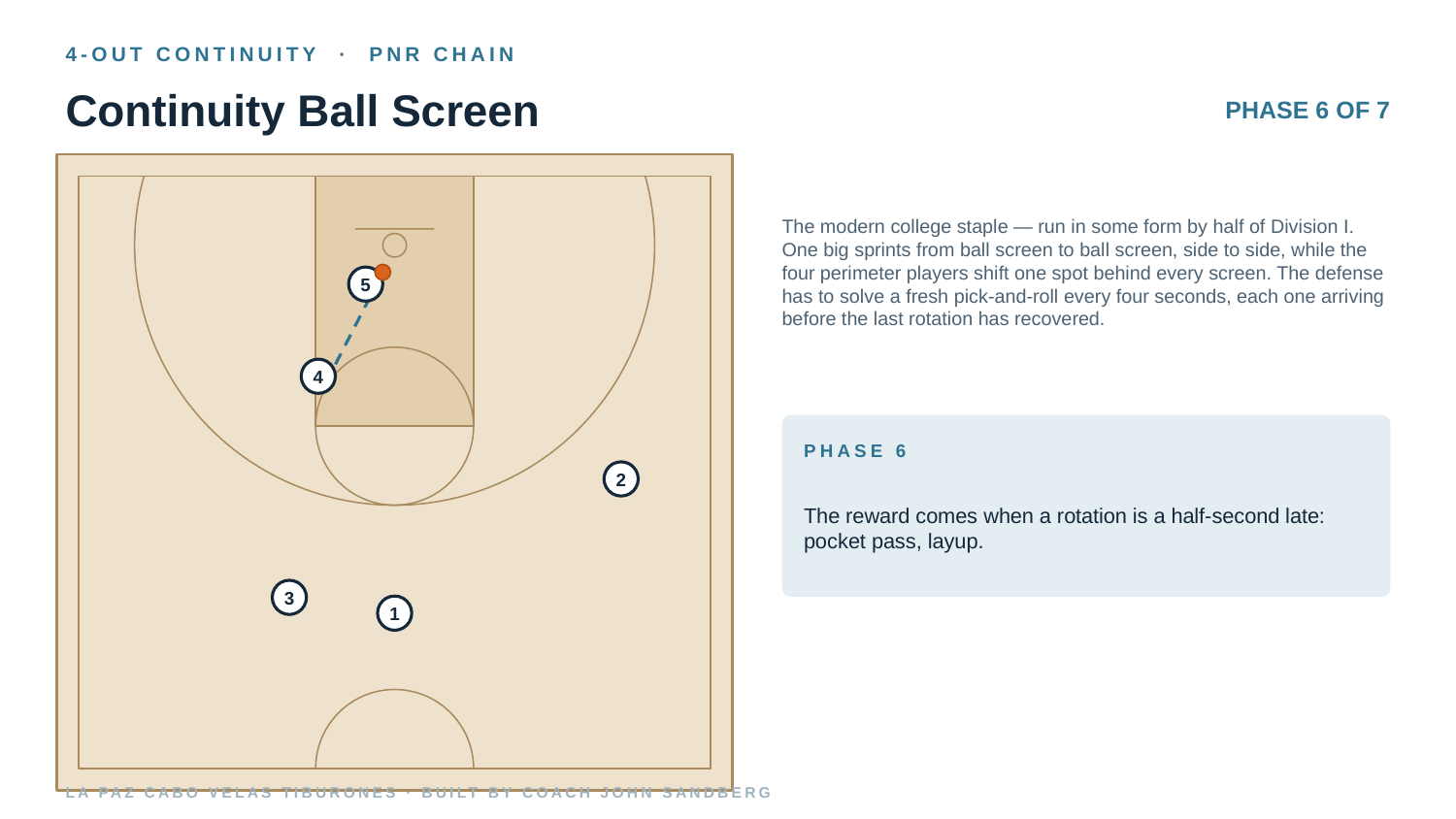

4-OUT CONTINUITY  ·  PNR CHAIN
Continuity Ball Screen
PHASE 6 OF 7

The modern college staple — run in some form by half of Division I. One big sprints from ball screen to ball screen, side to side, while the four perimeter players shift one spot behind every screen. The defense has to solve a fresh pick-and-roll every four seconds, each one arriving before the last rotation has recovered.

5

4

PHASE 6

2
The reward comes when a rotation is a half-second late: pocket pass, layup.

3

1

LA PAZ CABO VELAS TIBURONES · BUILT BY COACH JOHN SANDBERG